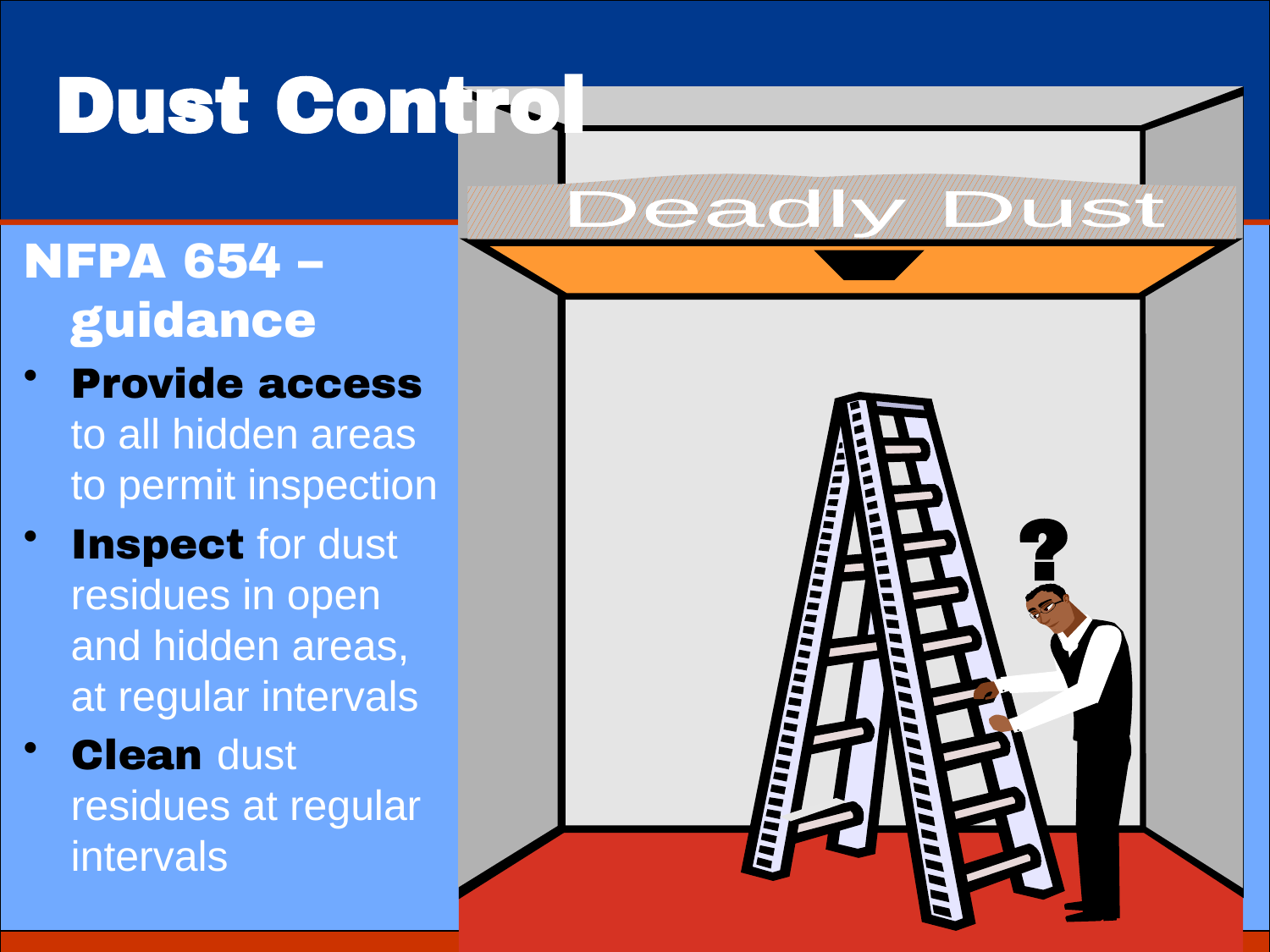

# Dust Control

Deadly Dust

?

NFPA 654 – guidance
Provide access to all hidden areas to permit inspection
Inspect for dust residues in open and hidden areas, at regular intervals
Clean dust residues at regular intervals
47